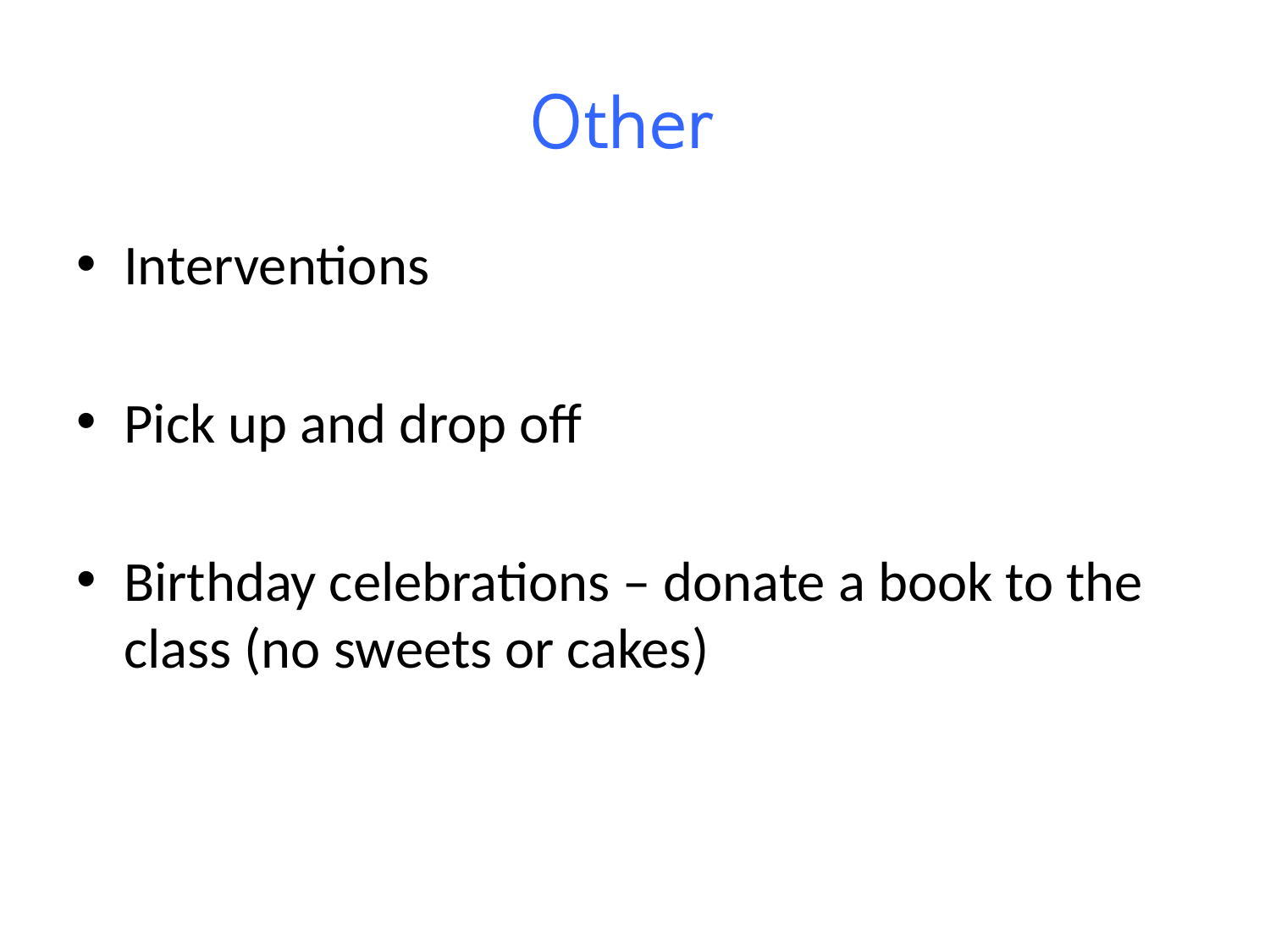

# Other
Interventions

Pick up and drop off

Birthday celebrations – donate a book to the class (no sweets or cakes)